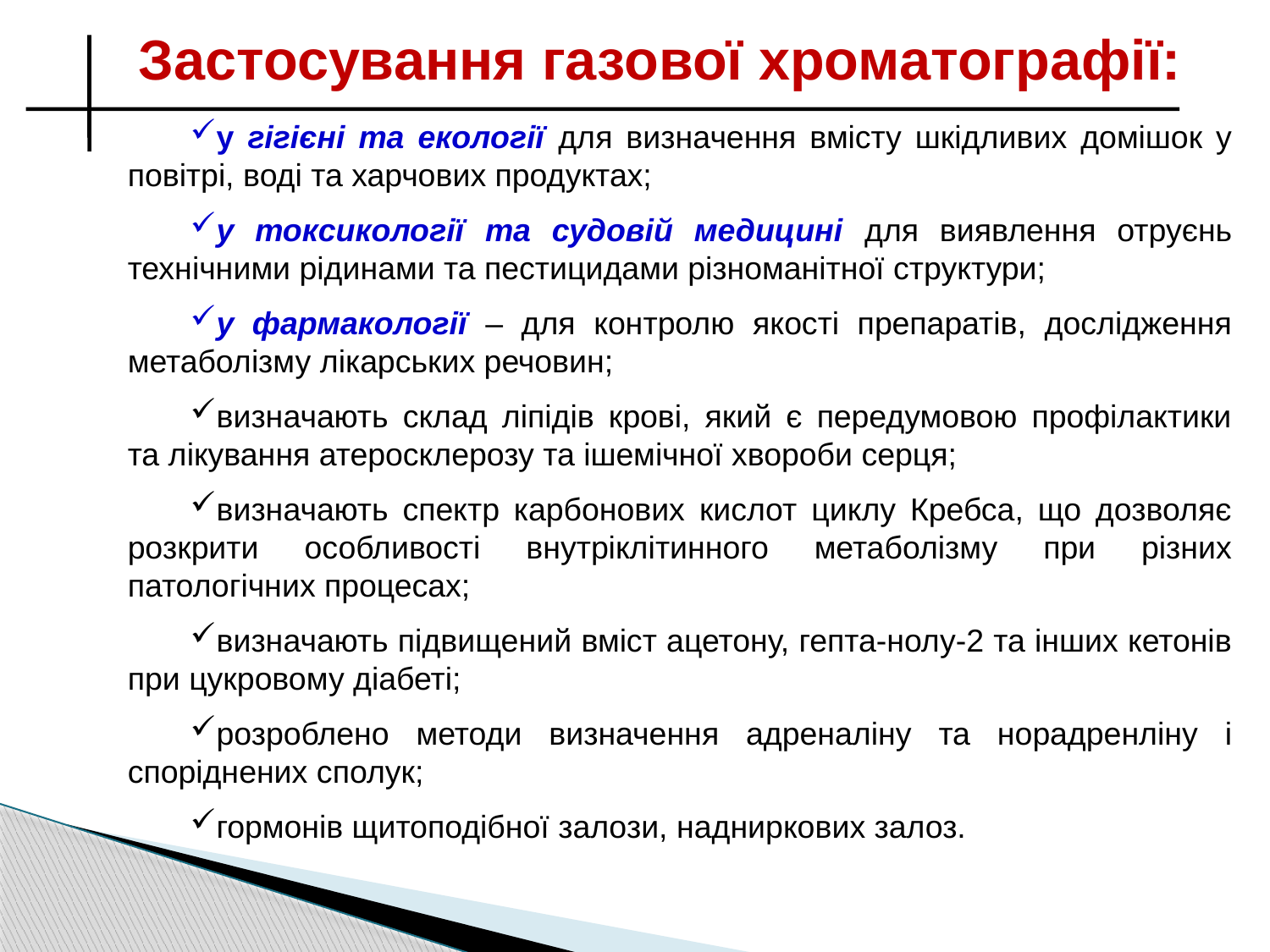

Застосування газової хроматографії:

у гігієні та екології для визначення вмісту шкідливих домішок у повітрі, воді та харчових продуктах;

у токсикології та судовій медицині для виявлення отруєнь технічними рідинами та пестицидами різноманітної структури;

у фармакології – для контролю якості препаратів, дослідження метаболізму лікарських речовин;

визначають склад ліпідів крові, який є передумовою профілактики та лікування атеросклерозу та ішемічної хвороби серця;

визначають спектр карбонових кислот циклу Кребса, що дозволяє розкрити особливості внутріклітинного метаболізму при різних патологічних процесах;

визначають підвищений вміст ацетону, гепта-нолу-2 та інших кетонів при цукровому діабеті;

розроблено методи визначення адреналіну та норадренліну і споріднених сполук;

гормонів щитоподібної залози, надниркових залоз.